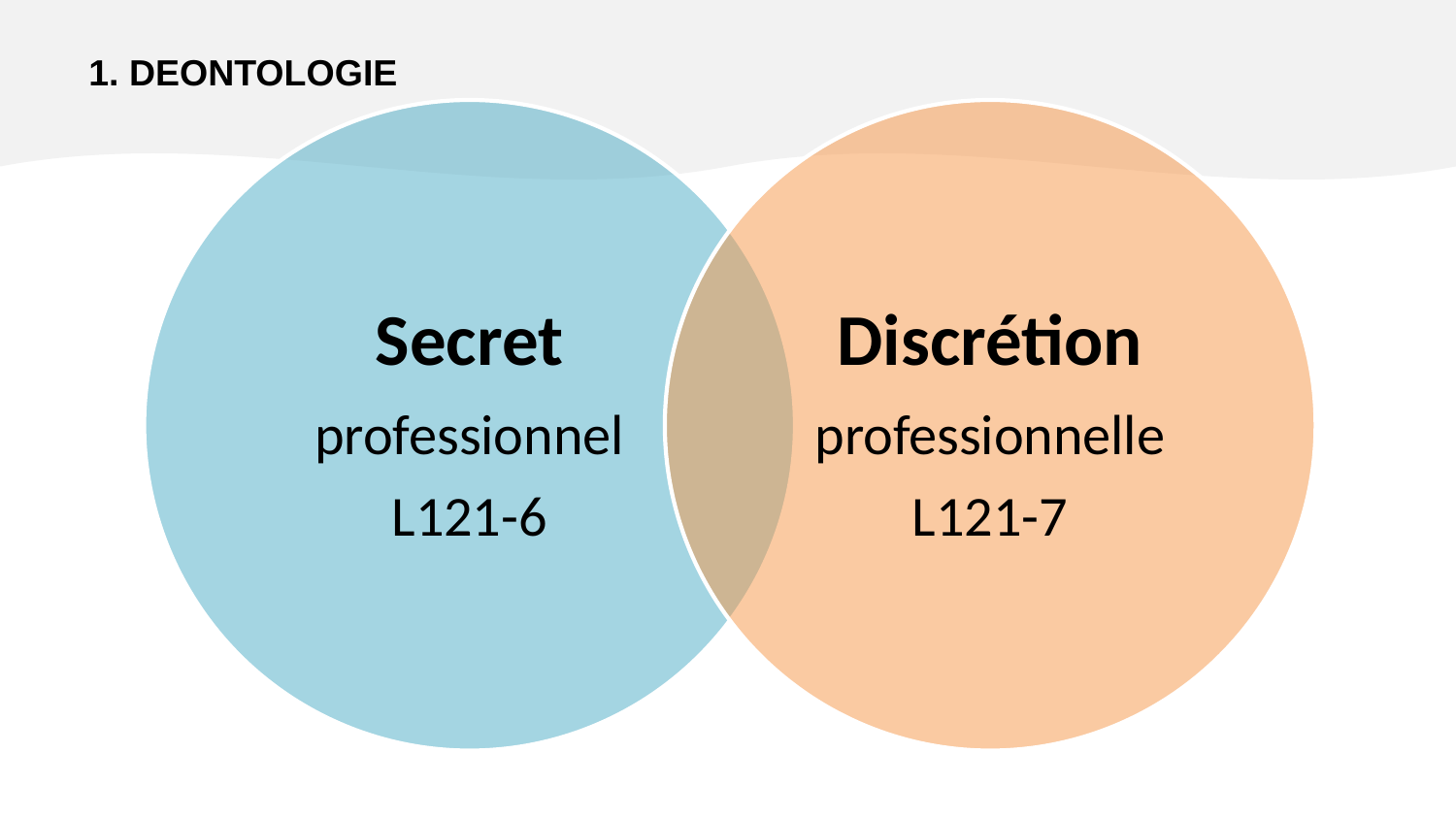

1. DEONTOLOGIE
Secret
professionnel
L121-6
Discrétion
professionnelle
L121-7